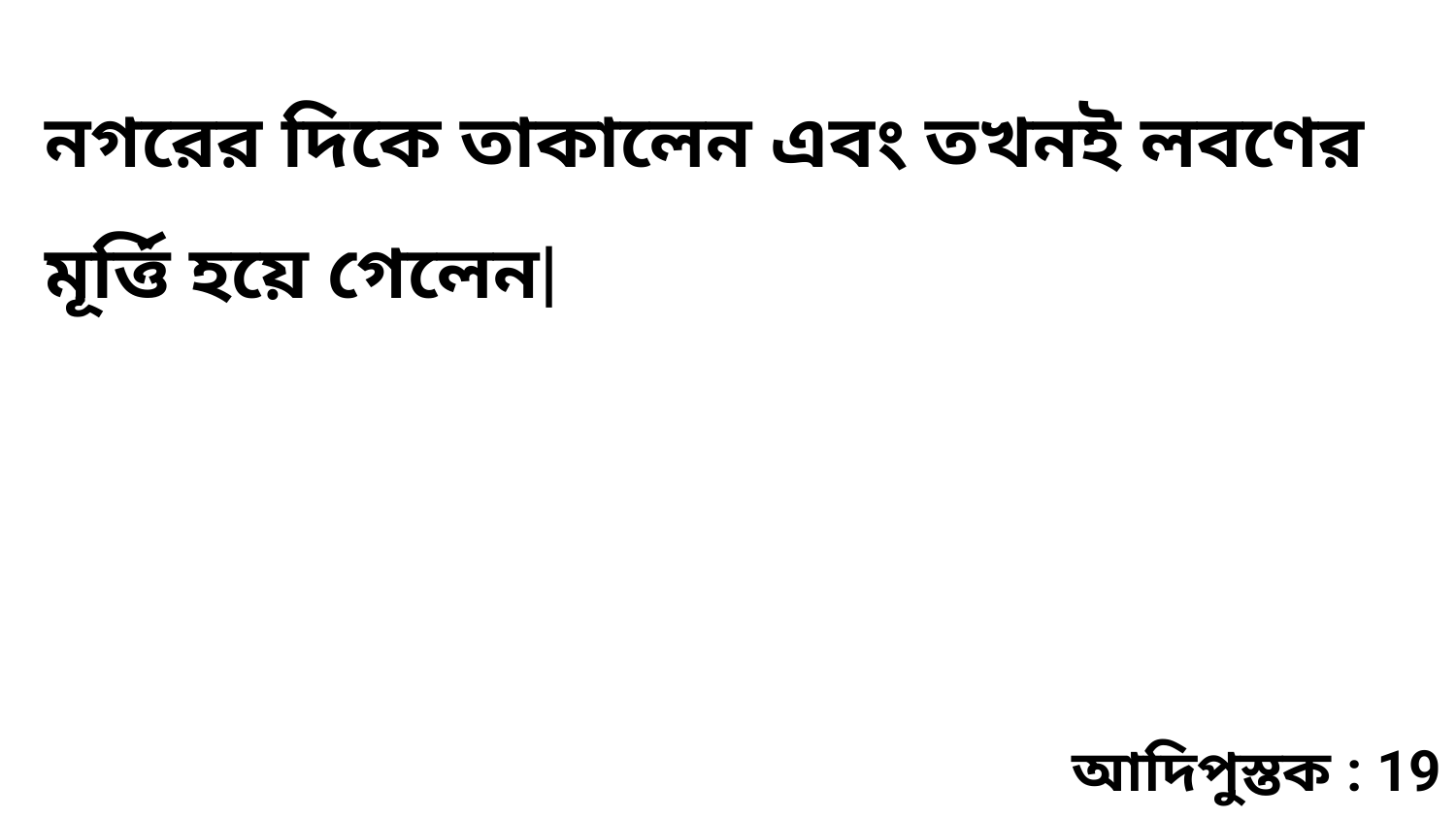

নগরের দিকে তাকালেন এবং তখনই লবণের মূর্ত্তি হয়ে গেলেন|
আদিপুস্তক : 19